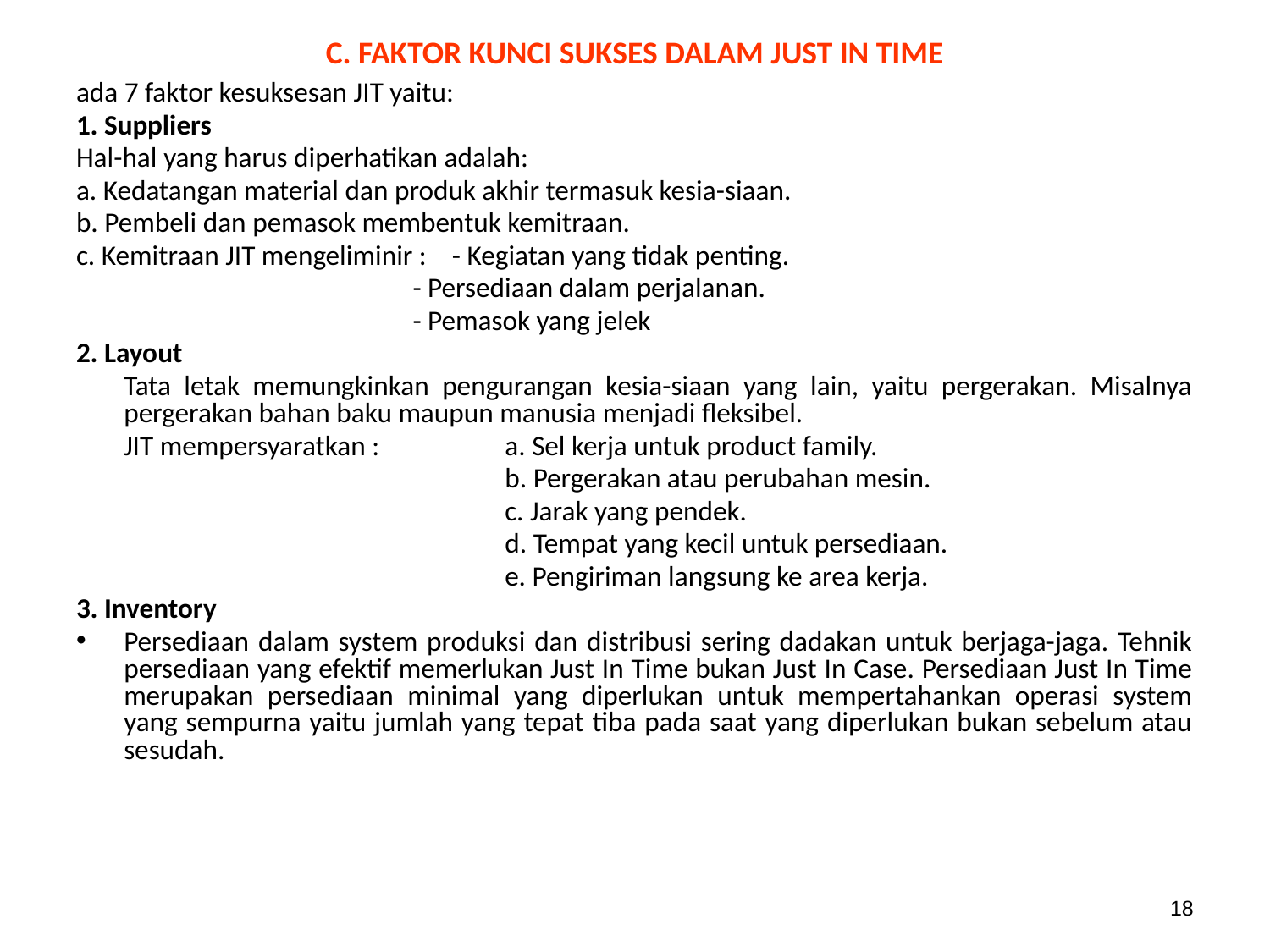

# C. FAKTOR KUNCI SUKSES DALAM JUST IN TIME
ada 7 faktor kesuksesan JIT yaitu:
1. Suppliers
Hal-hal yang harus diperhatikan adalah:
a. Kedatangan material dan produk akhir termasuk kesia-siaan.
b. Pembeli dan pemasok membentuk kemitraan.
c. Kemitraan JIT mengeliminir :    - Kegiatan yang tidak penting.
                                                     - Persediaan dalam perjalanan.
                                                     - Pemasok yang jelek
2. Layout
	Tata letak memungkinkan pengurangan kesia-siaan yang lain, yaitu pergerakan. Misalnya pergerakan bahan baku maupun manusia menjadi fleksibel.
	JIT mempersyaratkan : 	a. Sel kerja untuk product family.
				b. Pergerakan atau perubahan mesin.
				c. Jarak yang pendek.
				d. Tempat yang kecil untuk persediaan.
				e. Pengiriman langsung ke area kerja.
3. Inventory
Persediaan dalam system produksi dan distribusi sering dadakan untuk berjaga-jaga. Tehnik persediaan yang efektif memerlukan Just In Time bukan Just In Case. Persediaan Just In Time merupakan persediaan minimal yang diperlukan untuk mempertahankan operasi system yang sempurna yaitu jumlah yang tepat tiba pada saat yang diperlukan bukan sebelum atau sesudah.
18